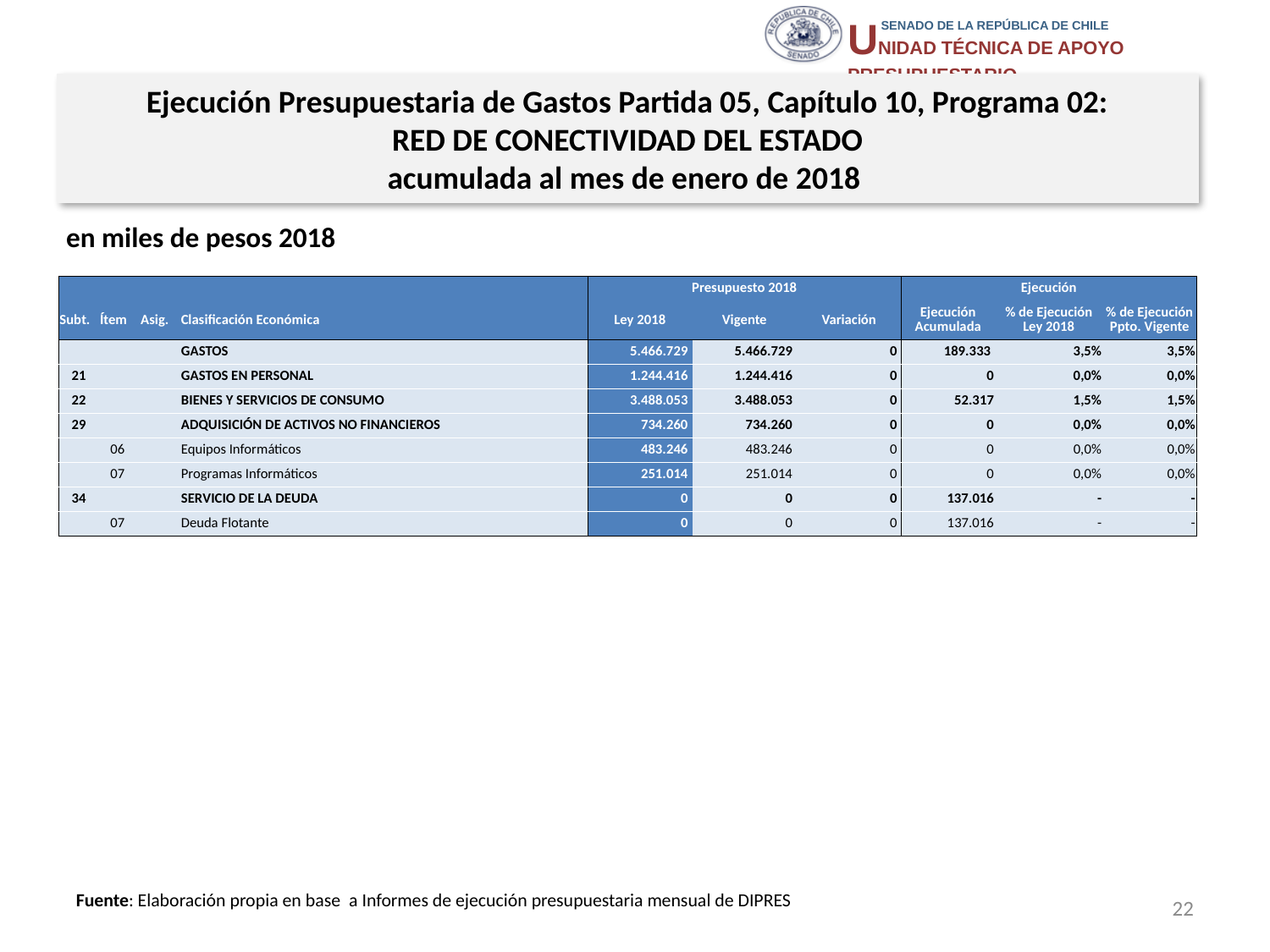

Ejecución Presupuestaria de Gastos Partida 05, Capítulo 10, Programa 02:
RED DE CONECTIVIDAD DEL ESTADO
acumulada al mes de enero de 2018
en miles de pesos 2018
|  |  |  |  | Presupuesto 2018 |  |  | Ejecución |  |  |
| --- | --- | --- | --- | --- | --- | --- | --- | --- | --- |
| Subt. | Ítem | Asig. | Clasificación Económica | Ley 2018 | Vigente | Variación | Ejecución Acumulada | % de Ejecución Ley 2018 | % de Ejecución Ppto. Vigente |
|  |  |  | GASTOS | 5.466.729 | 5.466.729 | 0 | 189.333 | 3,5% | 3,5% |
| 21 |  |  | GASTOS EN PERSONAL | 1.244.416 | 1.244.416 | 0 | 0 | 0,0% | 0,0% |
| 22 |  |  | BIENES Y SERVICIOS DE CONSUMO | 3.488.053 | 3.488.053 | 0 | 52.317 | 1,5% | 1,5% |
| 29 |  |  | ADQUISICIÓN DE ACTIVOS NO FINANCIEROS | 734.260 | 734.260 | 0 | 0 | 0,0% | 0,0% |
|  | 06 |  | Equipos Informáticos | 483.246 | 483.246 | 0 | 0 | 0,0% | 0,0% |
|  | 07 |  | Programas Informáticos | 251.014 | 251.014 | 0 | 0 | 0,0% | 0,0% |
| 34 |  |  | SERVICIO DE LA DEUDA | 0 | 0 | 0 | 137.016 | - | - |
|  | 07 |  | Deuda Flotante | 0 | 0 | 0 | 137.016 | - | - |
22